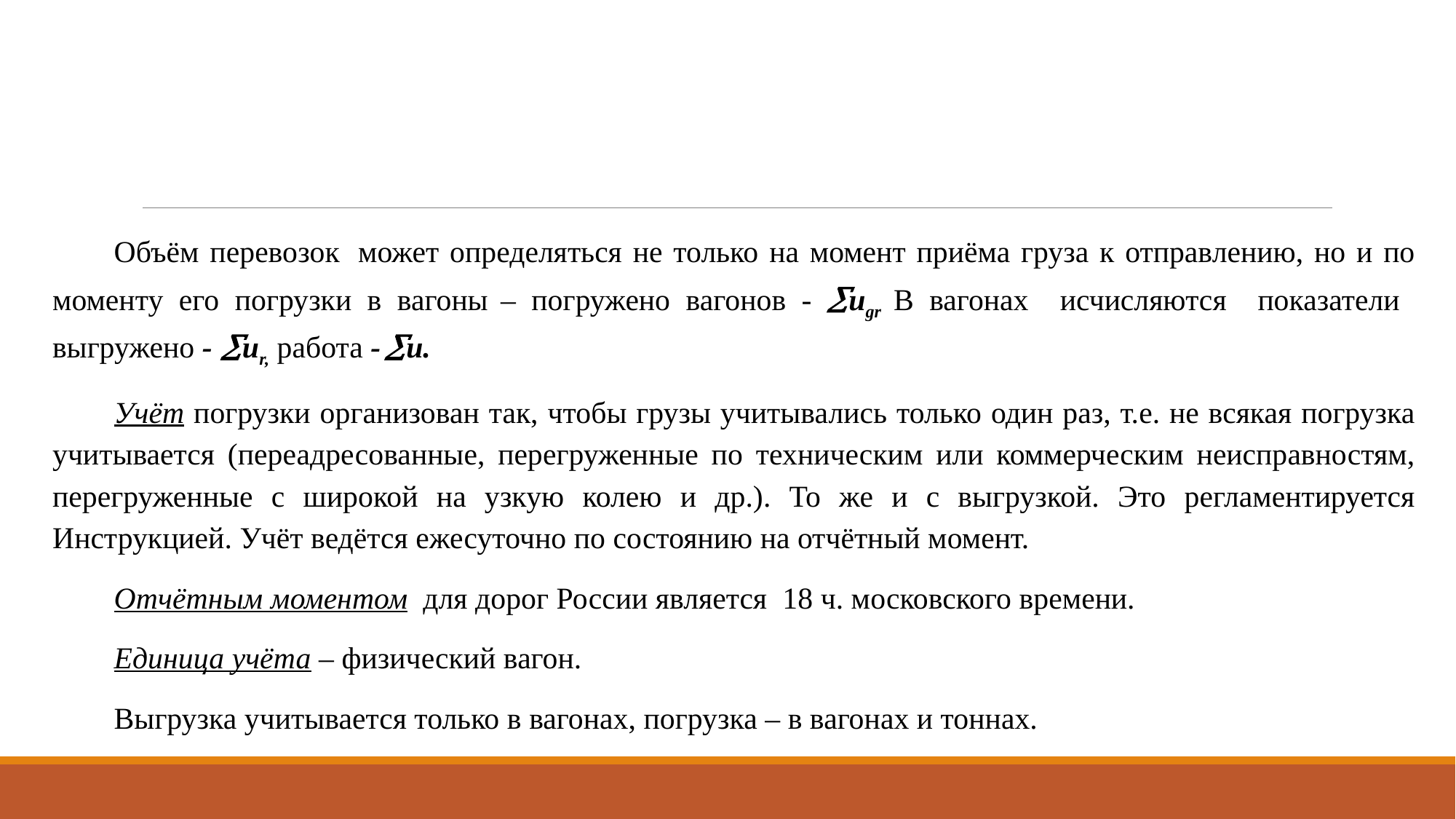

#
Объём перевозок  может определяться не только на момент приёма груза к отправлению, но и по моменту его погрузки в вагоны – погружено вагонов - ∑ugr В вагонах  исчисляются  показатели  выгружено -  ∑ur, работа - ∑u.
Учёт погрузки организован так, чтобы грузы учитывались только один раз, т.е. не всякая погрузка учитывается (переадресованные, перегруженные по техническим или коммерческим неисправностям, перегруженные с широкой на узкую колею и др.). То же и с выгрузкой. Это регламентируется Инструкцией. Учёт ведётся ежесуточно по состоянию на отчётный момент.
Отчётным моментом  для дорог России является  18 ч. московского времени.
Единица учёта – физический вагон.
Выгрузка учитывается только в вагонах, погрузка – в вагонах и тоннах.